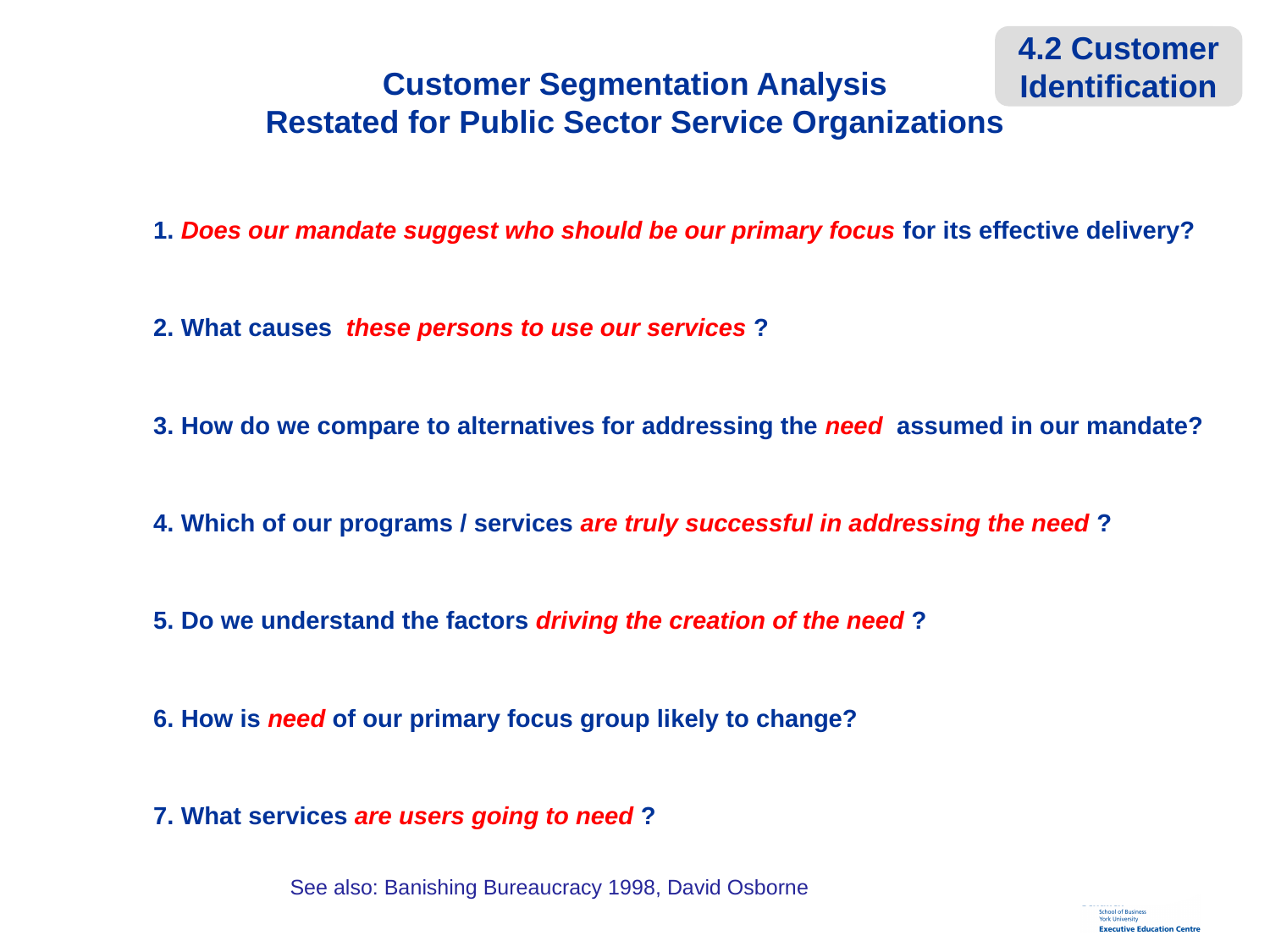

4.2 Customer
Identification
# Customer Segmentation Analysis Restated for Public Sector Service Organizations
1. Does our mandate suggest who should be our primary focus for its effective delivery?

2. What causes  these persons to use our services ?

3. How do we compare to alternatives for addressing the need  assumed in our mandate?

4. Which of our programs / services are truly successful in addressing the need ?

5. Do we understand the factors driving the creation of the need ?

6. How is need of our primary focus group likely to change?

7. What services are users going to need ?

See also: Banishing Bureaucracy 1998, David Osborne